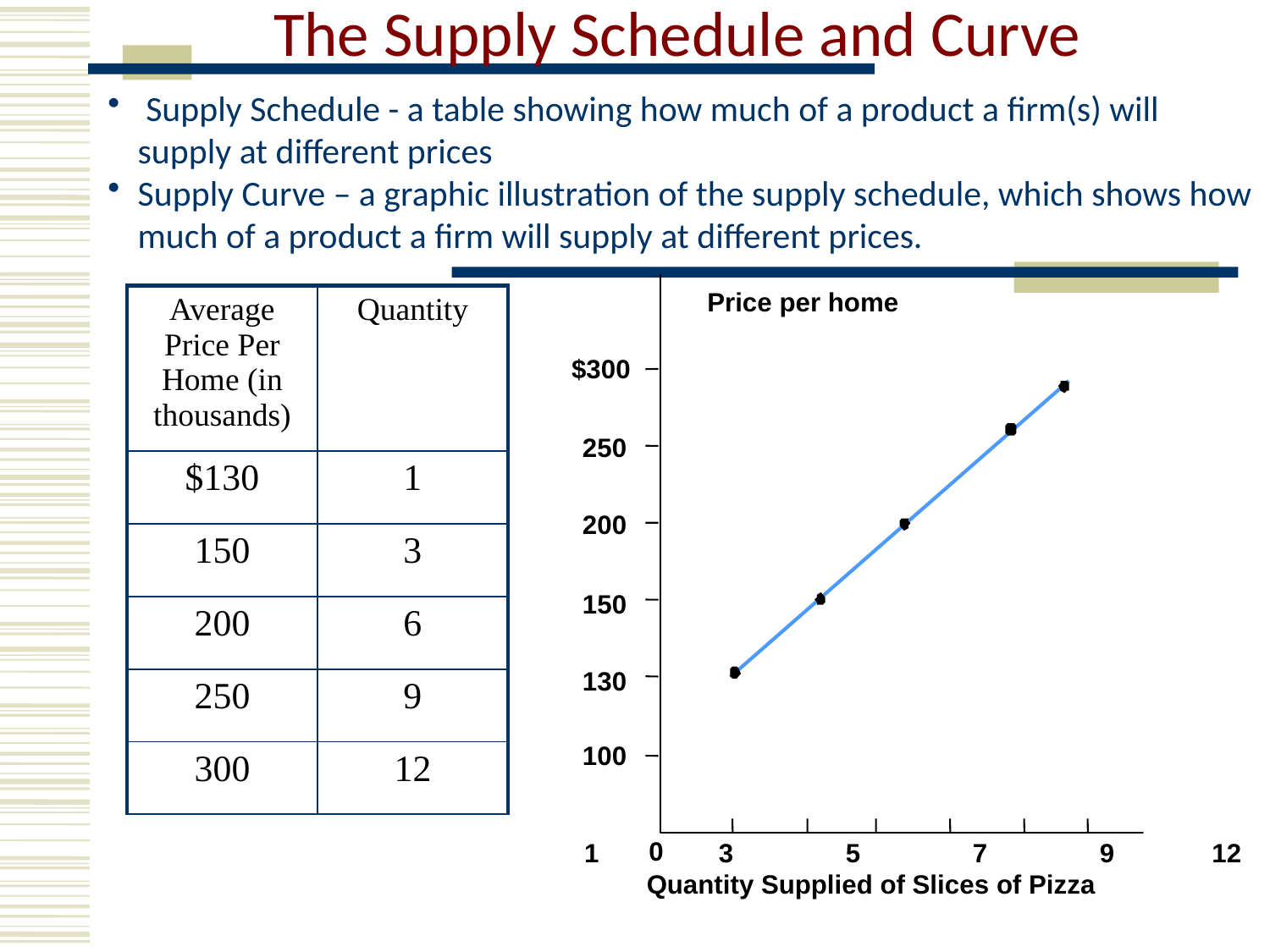

# The Supply Schedule and Curve
 Supply Schedule - a table showing how much of a product a firm(s) will supply at different prices
Supply Curve – a graphic illustration of the supply schedule, which shows how much of a product a firm will supply at different prices.

Price per home

$300

250

200

150

130

100

0
  1	   3	   5	   7	   9	 12
Quantity Supplied of Slices of Pizza
| Average Price Per Home (in thousands) | Quantity |
| --- | --- |
| $130 | 1 |
| 150 | 3 |
| 200 | 6 |
| 250 | 9 |
| 300 | 12 |